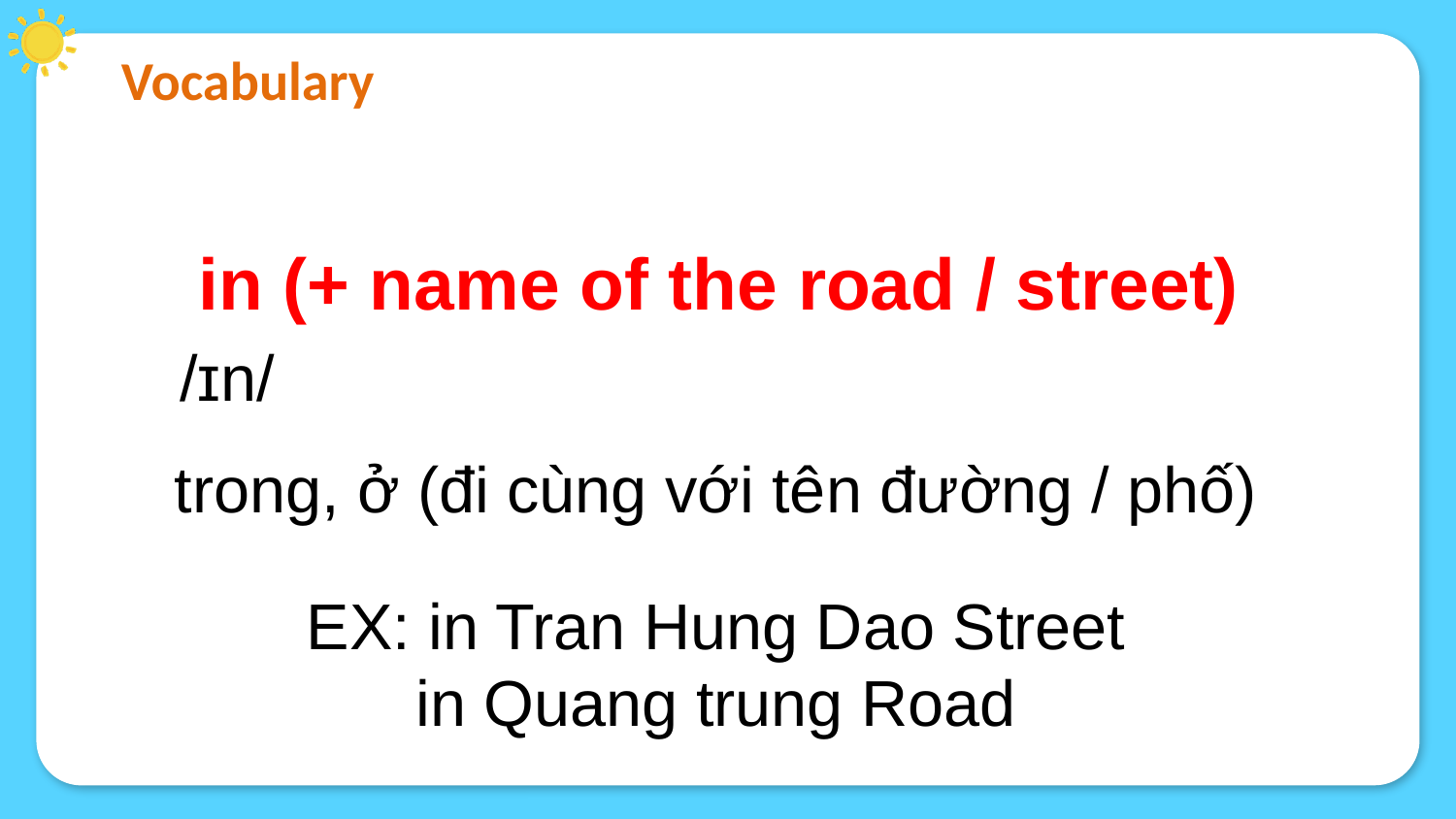

Vocabulary
in (+ name of the road / street)
/ɪn/
trong, ở (đi cùng với tên đường / phố)
EX: in Tran Hung Dao Street
in Quang trung Road